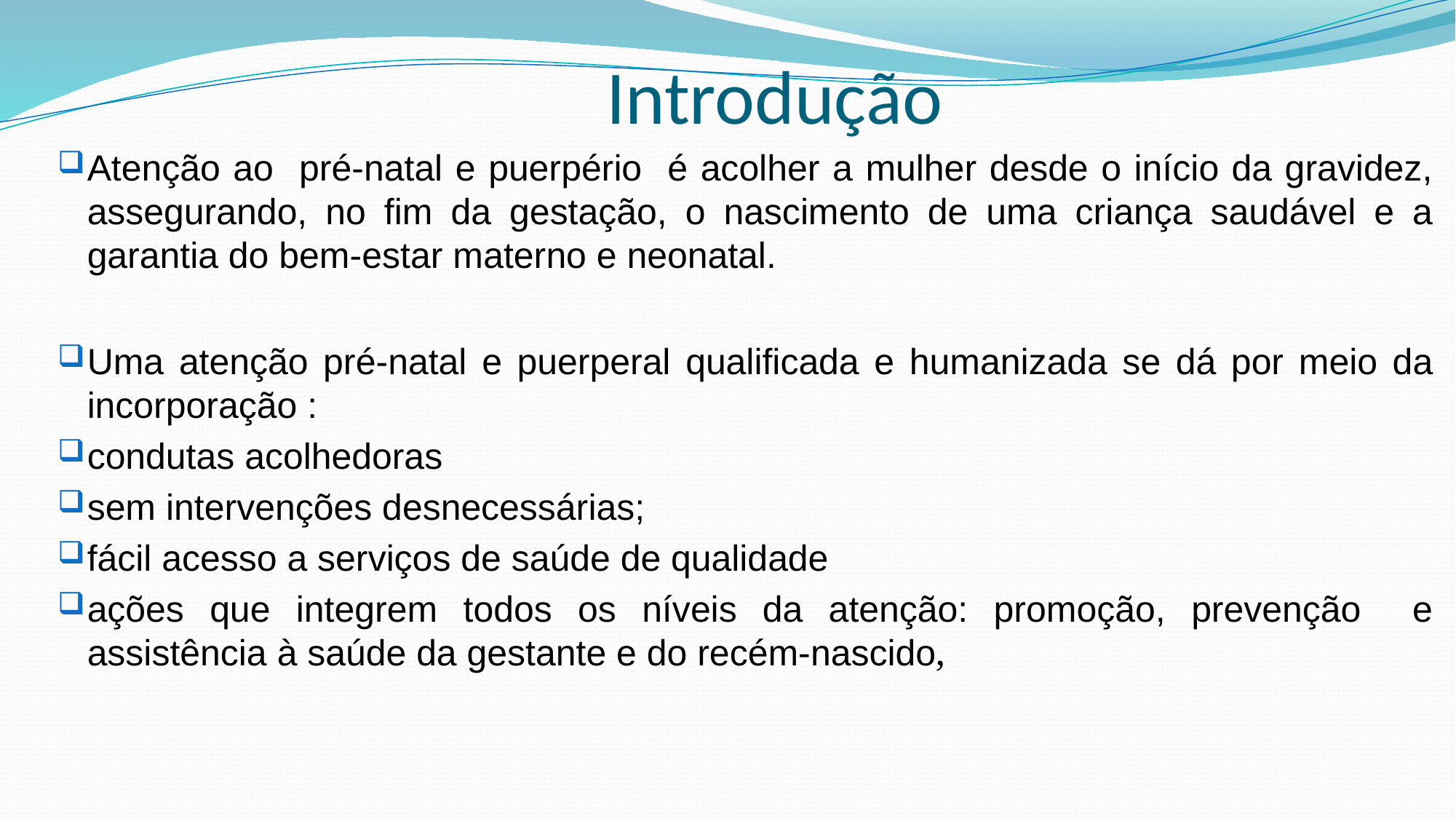

# Introdução
Atenção ao  pré-natal e puerpério  é acolher a mulher desde o início da gravidez, assegurando, no fim da gestação, o nascimento de uma criança saudável e a garantia do bem-estar materno e neonatal.

Uma atenção pré-natal e puerperal qualificada e humanizada se dá por meio da incorporação :
condutas acolhedoras
sem intervenções desnecessárias;
fácil acesso a serviços de saúde de qualidade
ações que integrem todos os níveis da atenção: promoção, prevenção  e assistência à saúde da gestante e do recém-nascido,